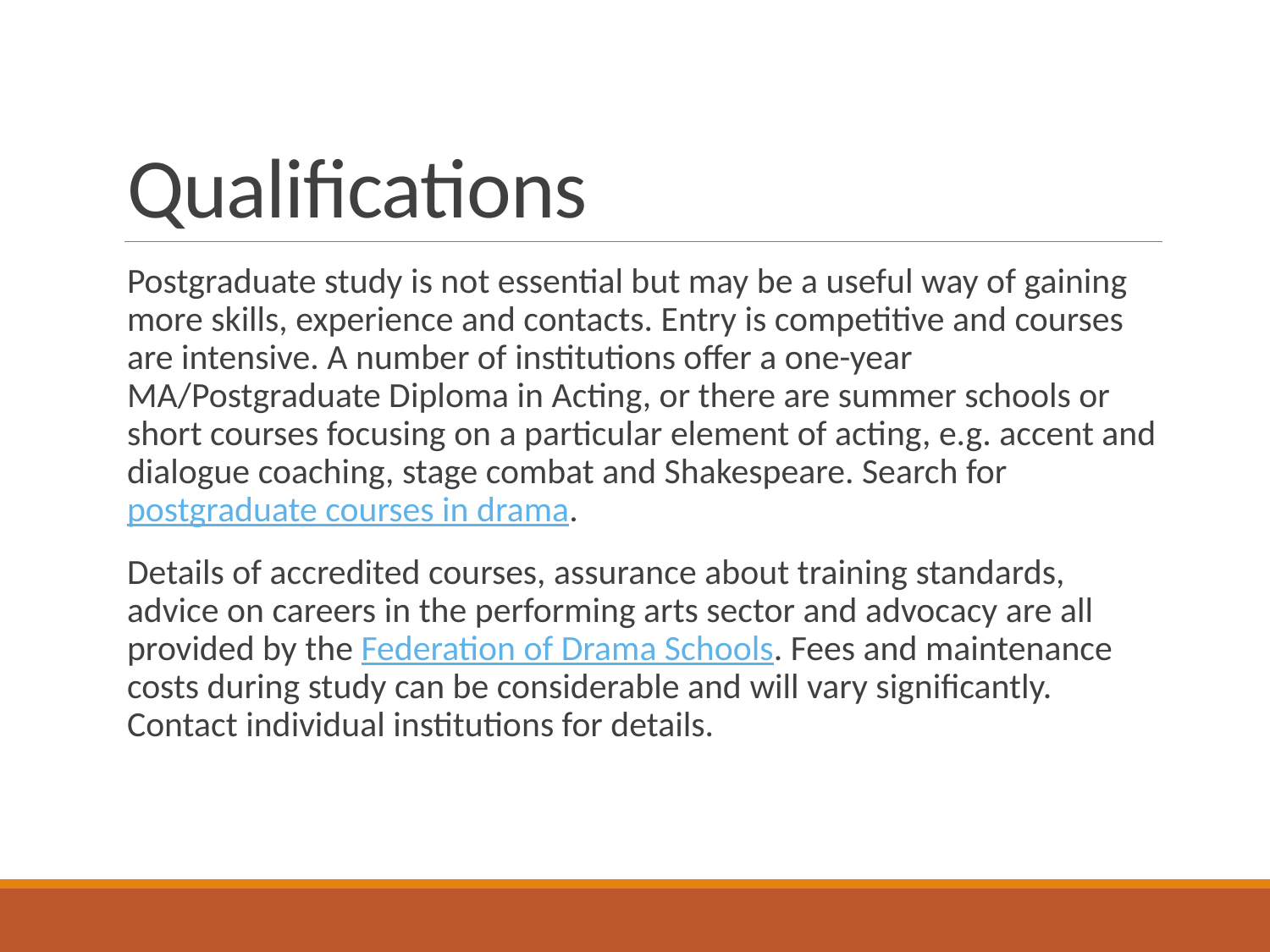

# Qualifications
Postgraduate study is not essential but may be a useful way of gaining more skills, experience and contacts. Entry is competitive and courses are intensive. A number of institutions offer a one-year MA/Postgraduate Diploma in Acting, or there are summer schools or short courses focusing on a particular element of acting, e.g. accent and dialogue coaching, stage combat and Shakespeare. Search for postgraduate courses in drama.
Details of accredited courses, assurance about training standards, advice on careers in the performing arts sector and advocacy are all provided by the Federation of Drama Schools. Fees and maintenance costs during study can be considerable and will vary significantly. Contact individual institutions for details.